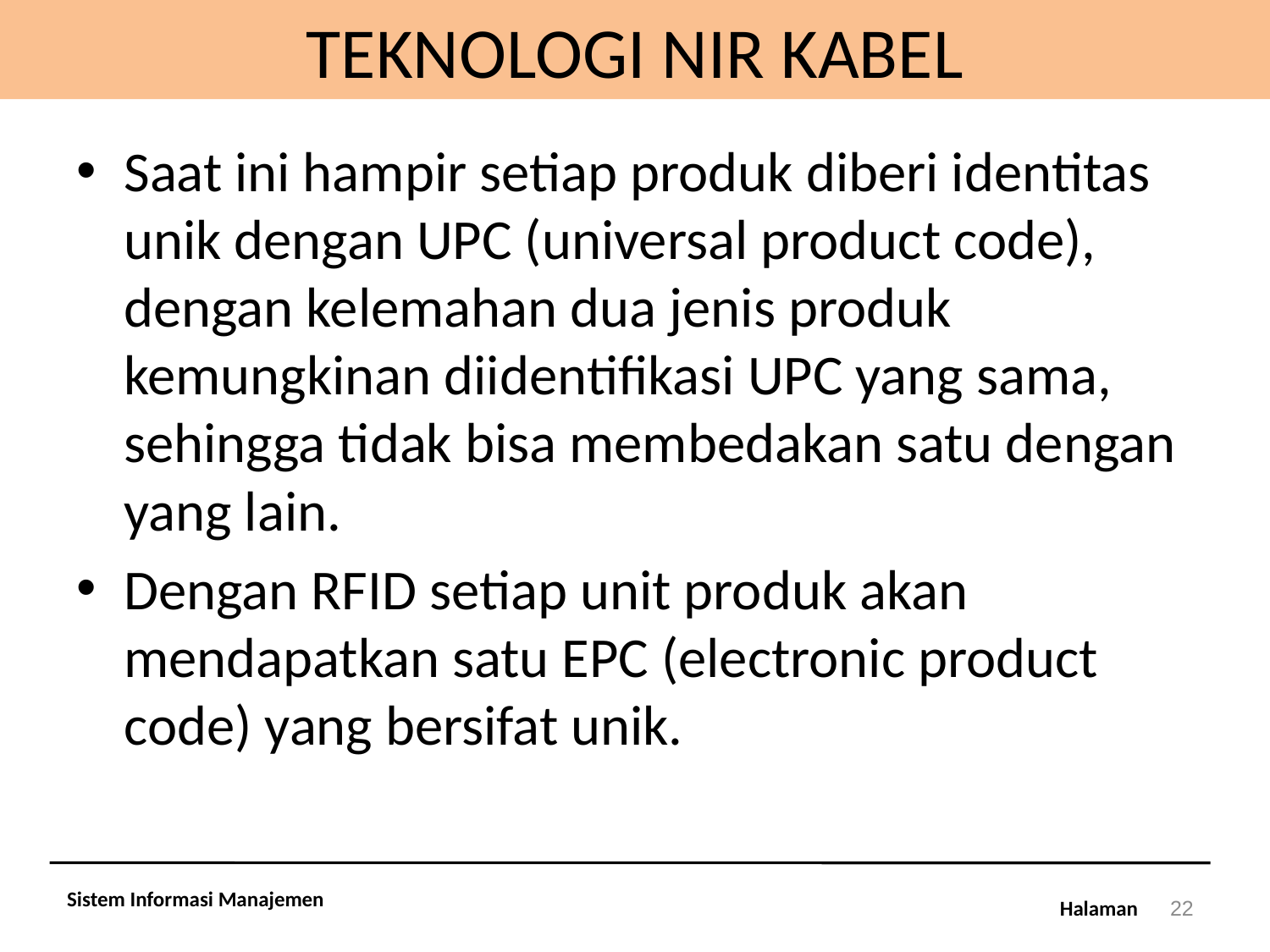

# TEKNOLOGI NIR KABEL
Saat ini hampir setiap produk diberi identitas unik dengan UPC (universal product code), dengan kelemahan dua jenis produk kemungkinan diidentifikasi UPC yang sama, sehingga tidak bisa membedakan satu dengan yang lain.
Dengan RFID setiap unit produk akan mendapatkan satu EPC (electronic product code) yang bersifat unik.
Sistem Informasi Manajemen
22